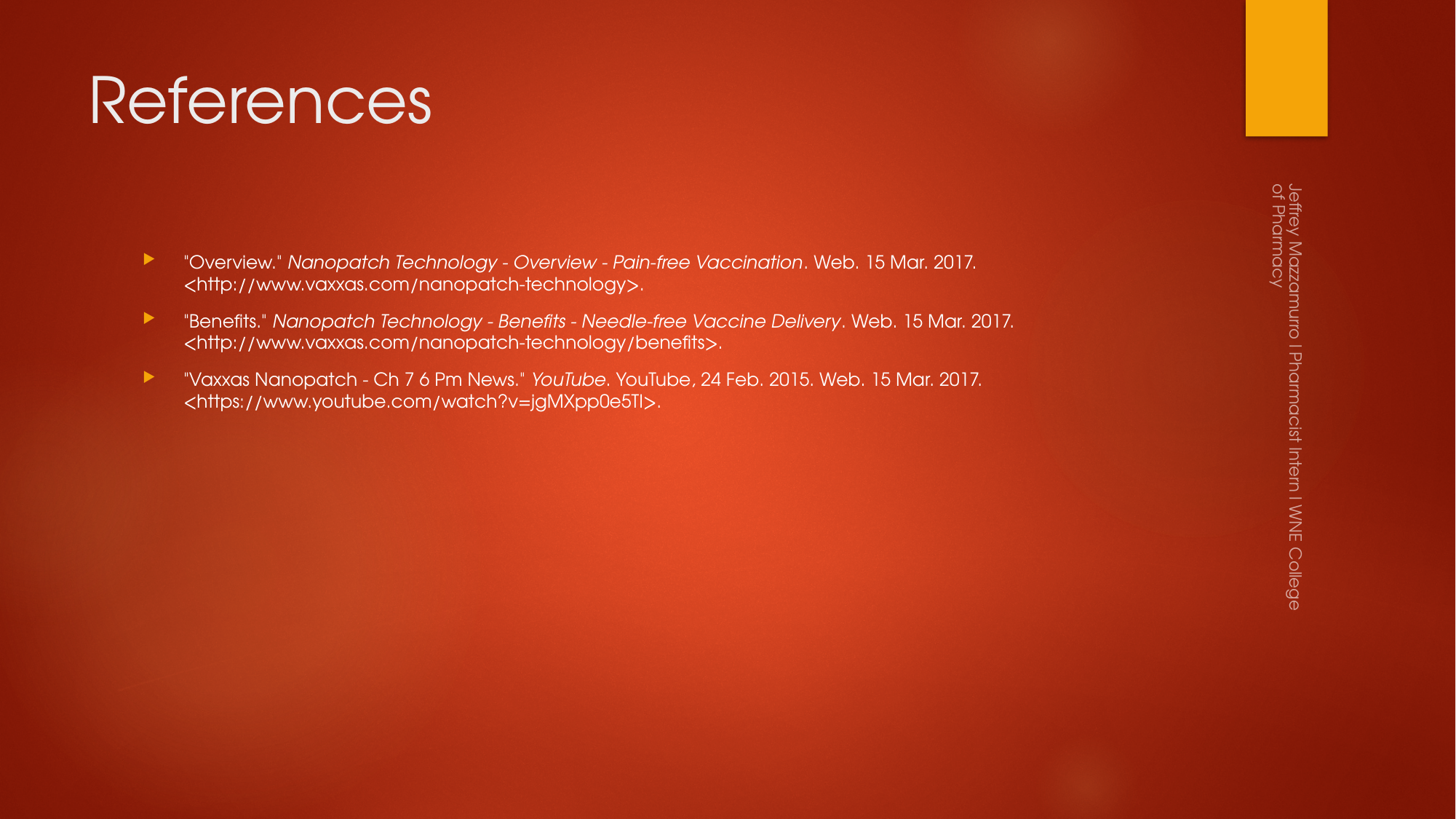

# References
"Overview." Nanopatch Technology - Overview - Pain-free Vaccination. Web. 15 Mar. 2017. <http://www.vaxxas.com/nanopatch-technology>.
"Benefits." Nanopatch Technology - Benefits - Needle-free Vaccine Delivery. Web. 15 Mar. 2017. <http://www.vaxxas.com/nanopatch-technology/benefits>.
"Vaxxas Nanopatch - Ch 7 6 Pm News." YouTube. YouTube, 24 Feb. 2015. Web. 15 Mar. 2017. <https://www.youtube.com/watch?v=jgMXpp0e5TI>.
Jeffrey Mazzamurro l Pharmacist Intern l WNE College of Pharmacy